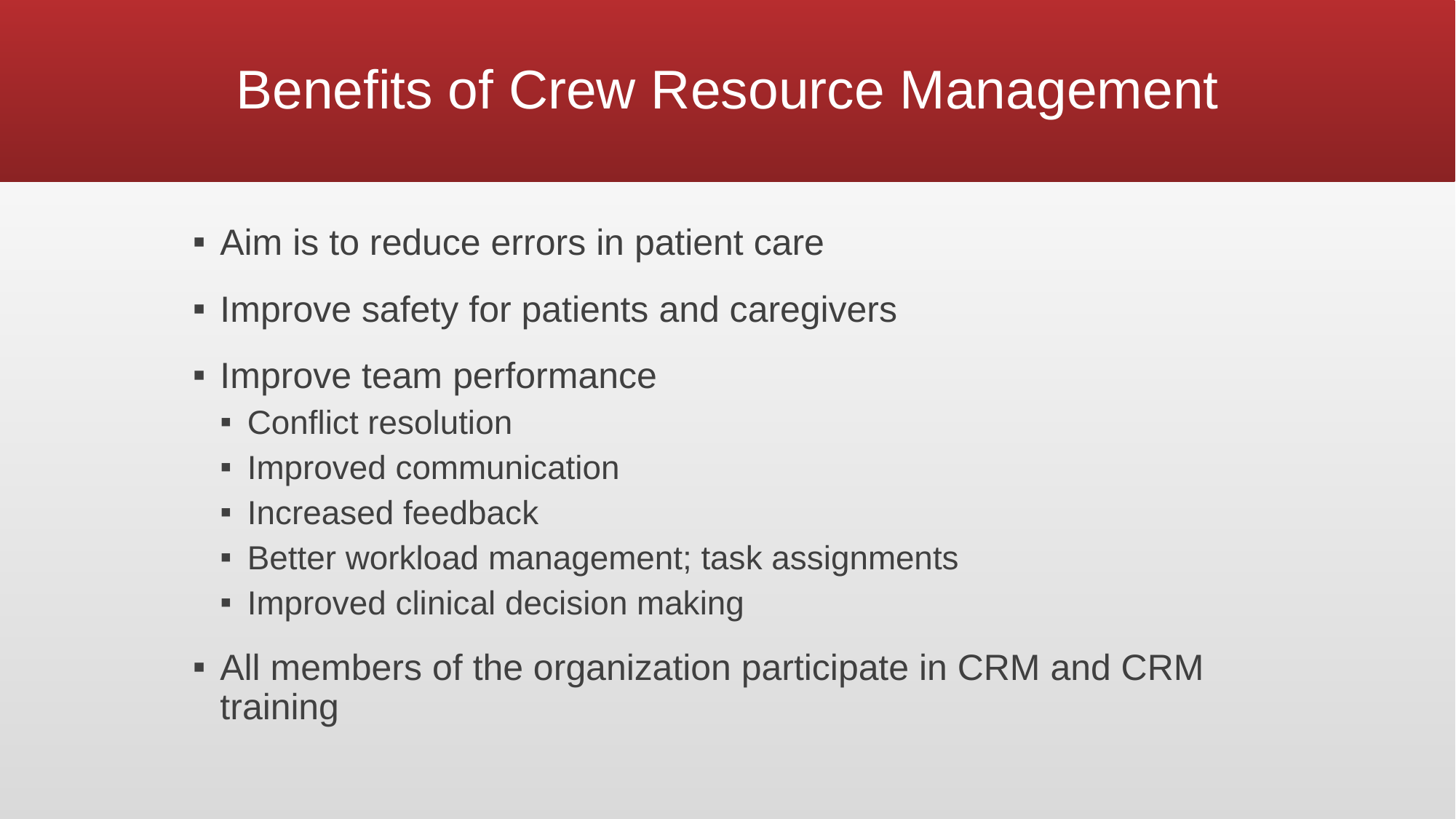

# Benefits of Crew Resource Management
Aim is to reduce errors in patient care
Improve safety for patients and caregivers
Improve team performance
Conflict resolution
Improved communication
Increased feedback
Better workload management; task assignments
Improved clinical decision making
All members of the organization participate in CRM and CRM training